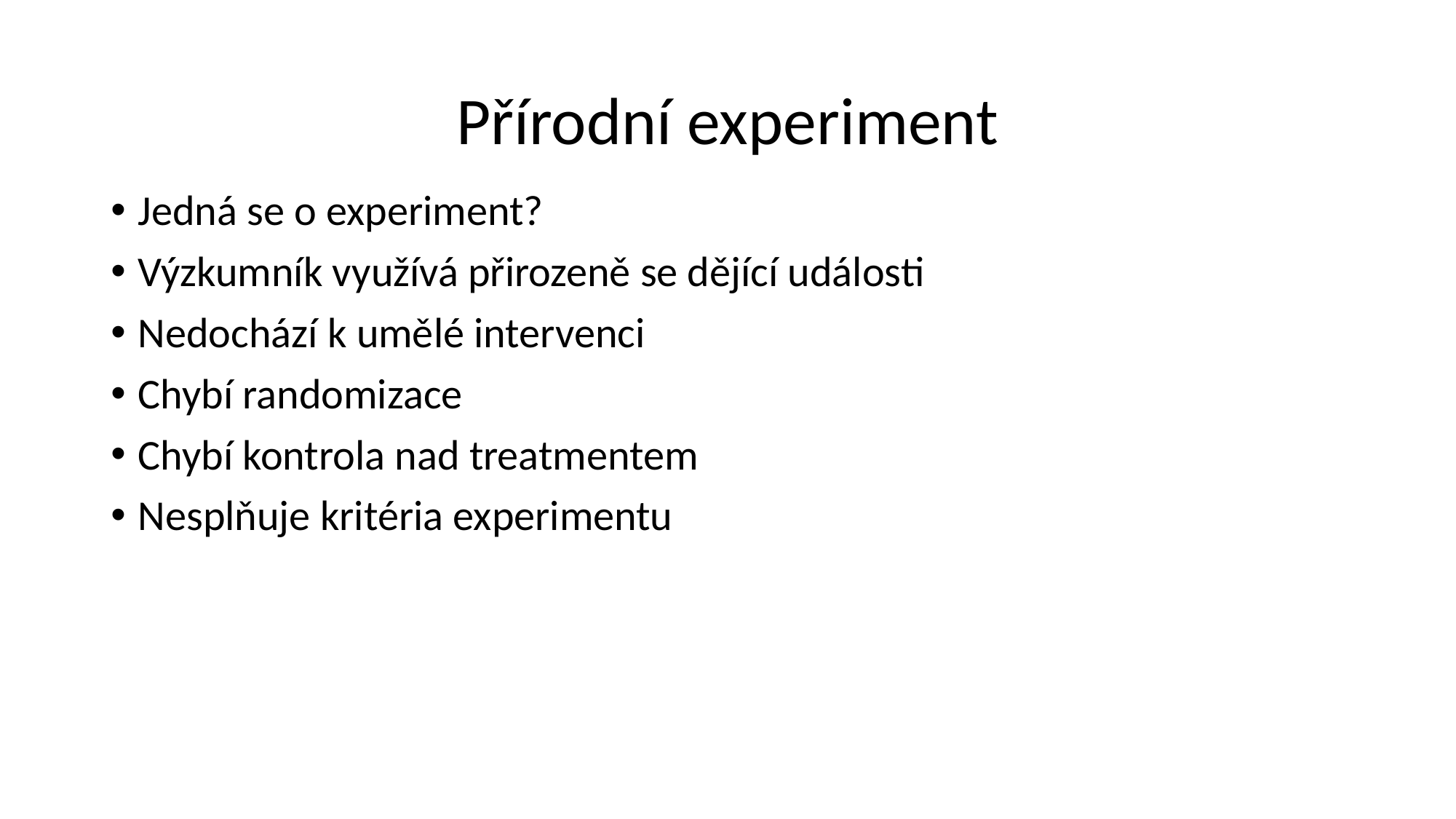

# Přírodní experiment
Jedná se o experiment?
Výzkumník využívá přirozeně se dějící události
Nedochází k umělé intervenci
Chybí randomizace
Chybí kontrola nad treatmentem
Nesplňuje kritéria experimentu